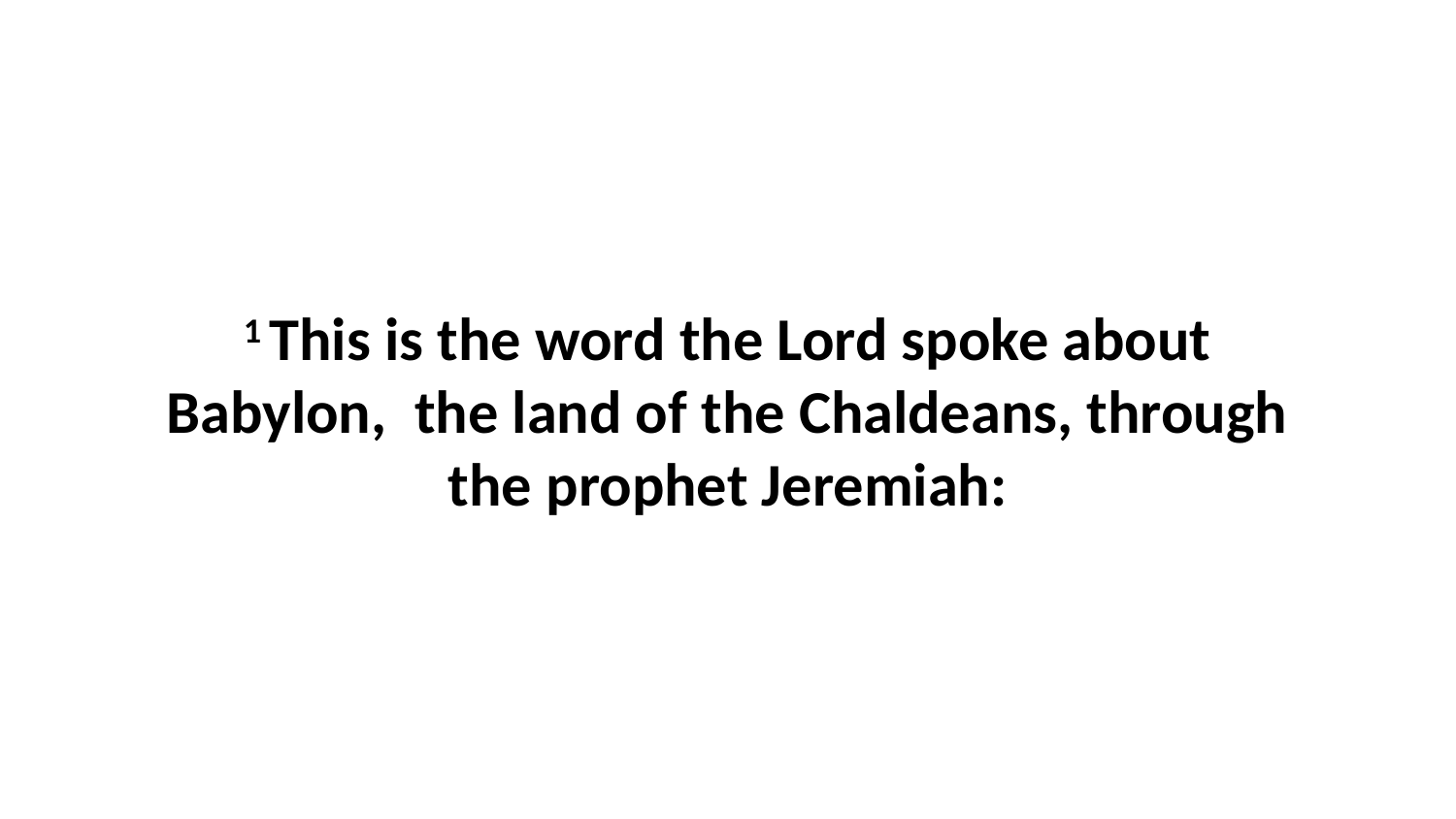

1 This is the word the Lord spoke about Babylon,  the land of the Chaldeans, through the prophet Jeremiah: